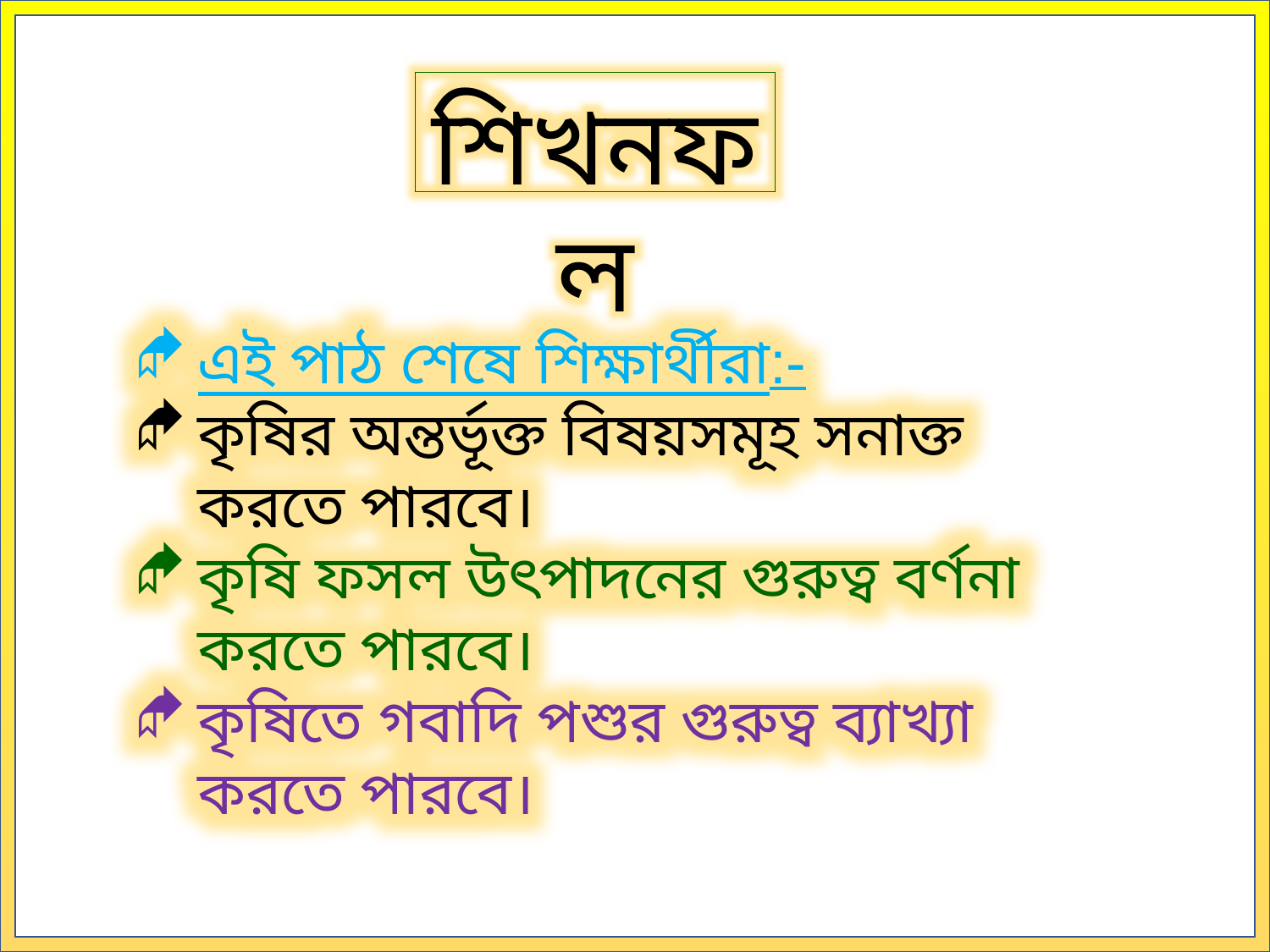

শিখনফল
এই পাঠ শেষে শিক্ষার্থীরা:-
কৃষির অন্তর্ভূক্ত বিষয়সমূহ সনাক্ত করতে পারবে।
কৃষি ফসল উৎপাদনের গুরুত্ব বর্ণনা করতে পারবে।
কৃষিতে গবাদি পশুর গুরুত্ব ব্যাখ্যা করতে পারবে।